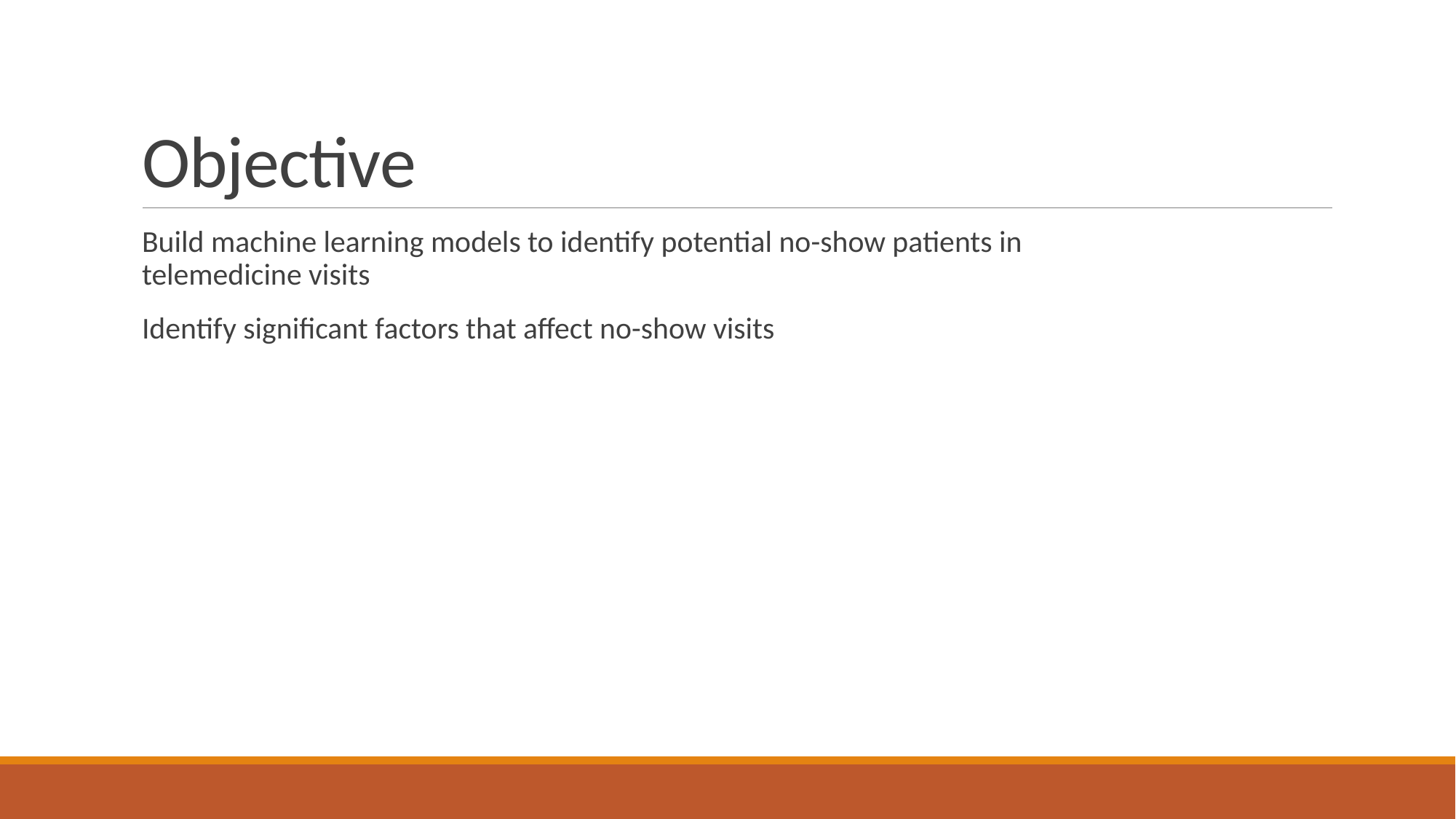

# Objective
Build machine learning models to identify potential no-show patients in telemedicine visits
Identify significant factors that affect no-show visits